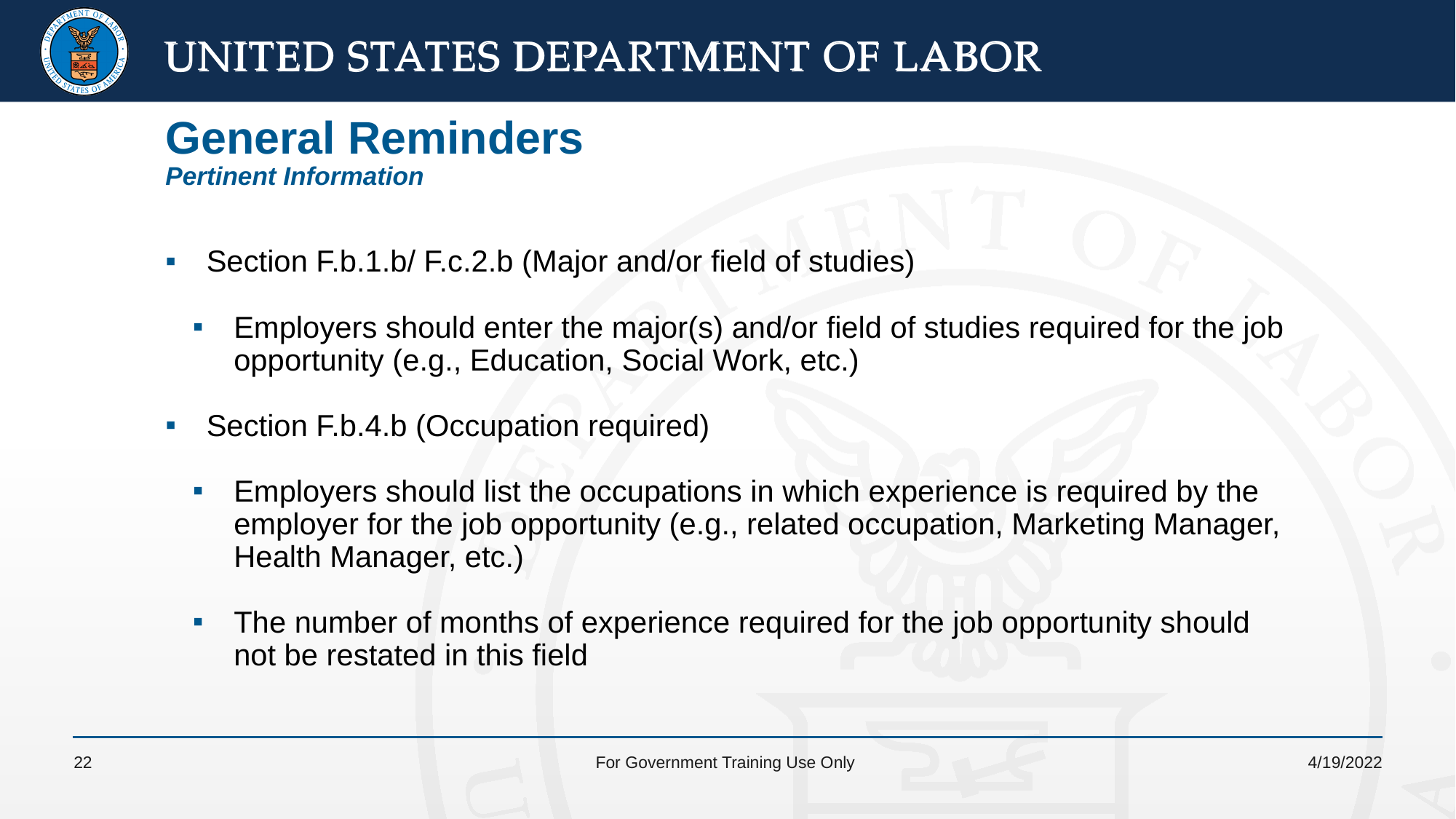

# General Reminders Pertinent Information
Section F.b.1.b/ F.c.2.b (Major and/or field of studies)

Employers should enter the major(s) and/or field of studies required for the job opportunity (e.g., Education, Social Work, etc.)

Section F.b.4.b (Occupation required)

Employers should list the occupations in which experience is required by the employer for the job opportunity (e.g., related occupation, Marketing Manager, Health Manager, etc.)

The number of months of experience required for the job opportunity should not be restated in this field

22
For Government Training Use Only
4/19/2022